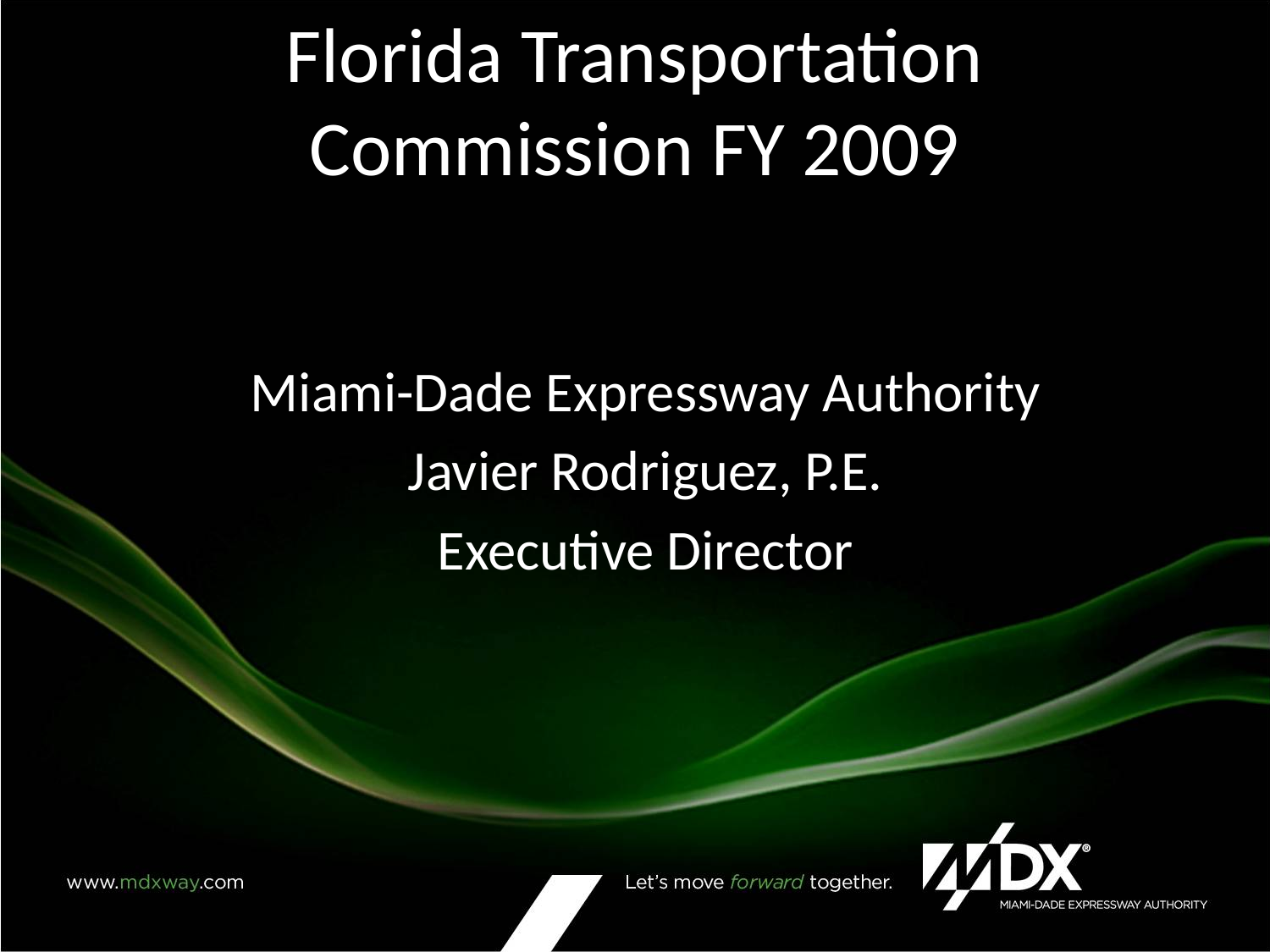

# Florida Transportation Commission FY 2009
Miami-Dade Expressway Authority
Javier Rodriguez, P.E.
Executive Director